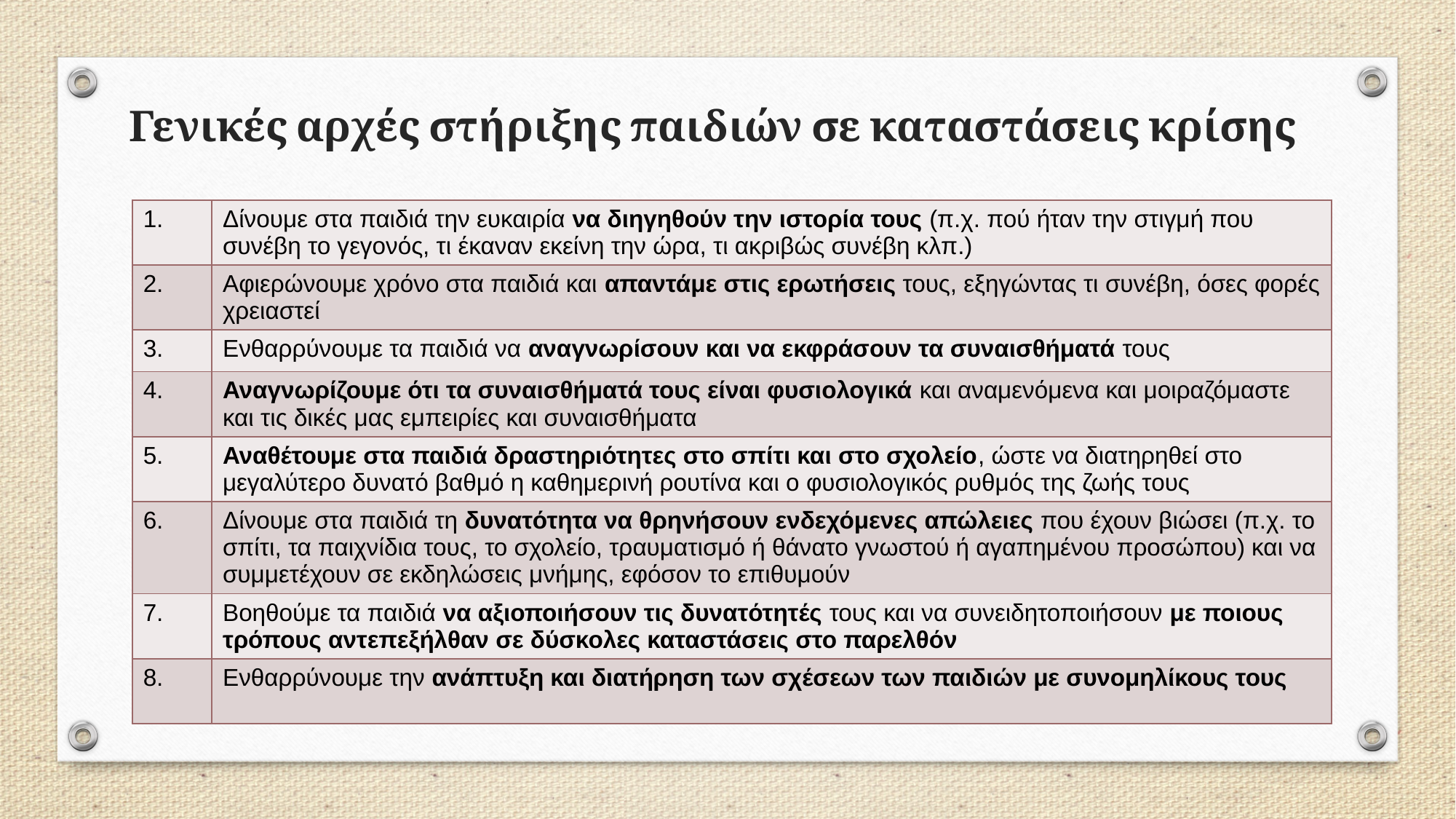

# Γενικές αρχές στήριξης παιδιών σε καταστάσεις κρίσης
| 1. | Δίνουμε στα παιδιά την ευκαιρία να διηγηθούν την ιστορία τους (π.χ. πού ήταν την στιγμή που συνέβη το γεγονός, τι έκαναν εκείνη την ώρα, τι ακριβώς συνέβη κλπ.) |
| --- | --- |
| 2. | Αφιερώνουμε χρόνο στα παιδιά και απαντάμε στις ερωτήσεις τους, εξηγώντας τι συνέβη, όσες φορές χρειαστεί |
| 3. | Ενθαρρύνουμε τα παιδιά να αναγνωρίσουν και να εκφράσουν τα συναισθήματά τους |
| 4. | Αναγνωρίζουμε ότι τα συναισθήματά τους είναι φυσιολογικά και αναμενόμενα και μοιραζόμαστε και τις δικές μας εμπειρίες και συναισθήματα |
| 5. | Αναθέτουμε στα παιδιά δραστηριότητες στο σπίτι και στο σχολείο, ώστε να διατηρηθεί στο μεγαλύτερο δυνατό βαθμό η καθημερινή ρουτίνα και ο φυσιολογικός ρυθμός της ζωής τους |
| 6. | Δίνουμε στα παιδιά τη δυνατότητα να θρηνήσουν ενδεχόμενες απώλειες που έχουν βιώσει (π.χ. το σπίτι, τα παιχνίδια τους, το σχολείο, τραυματισμό ή θάνατο γνωστού ή αγαπημένου προσώπου) και να συμμετέχουν σε εκδηλώσεις μνήμης, εφόσον το επιθυμούν |
| 7. | Βοηθούμε τα παιδιά να αξιοποιήσουν τις δυνατότητές τους και να συνειδητοποιήσουν με ποιους τρόπους αντεπεξήλθαν σε δύσκολες καταστάσεις στο παρελθόν |
| 8. | Ενθαρρύνουμε την ανάπτυξη και διατήρηση των σχέσεων των παιδιών με συνομηλίκους τους |